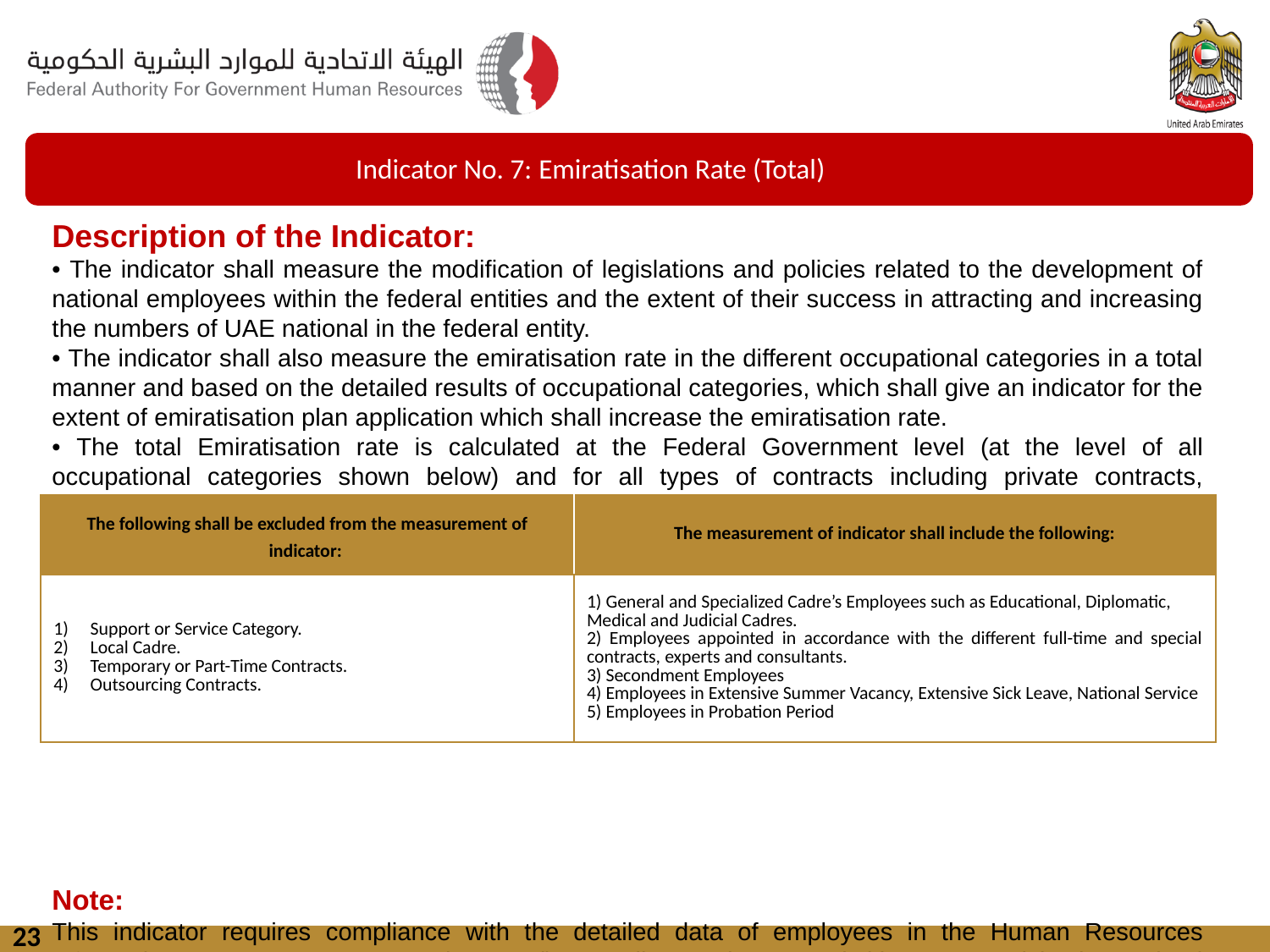

Indicator No. 7: Emiratisation Rate (Total)
Description of the Indicator:
• The indicator shall measure the modification of legislations and policies related to the development of national employees within the federal entities and the extent of their success in attracting and increasing the numbers of UAE national in the federal entity.
• The indicator shall also measure the emiratisation rate in the different occupational categories in a total manner and based on the detailed results of occupational categories, which shall give an indicator for the extent of emiratisation plan application which shall increase the emiratisation rate.
• The total Emiratisation rate is calculated at the Federal Government level (at the level of all occupational categories shown below) and for all types of contracts including private contracts, outsourcing contracts for natural persons that perform occupational tasks at the entity, part-time or temporary workers, and contracts of experts and consultants.
• The supporting category is excluded from the results of the indicator (Contracts of Rewards (Daily Workers Contracts)).

Note:
This indicator requires compliance with the detailed data of employees in the Human Resources Information Management System (Bayanati) according to the several titles approved in the Federal Government and their classifications.
The data of support category (including many occupations of which there are drivers, guards and correspondents) of all types of contracts, reward contracts, daily salary contracts despite they shall not be calculated in the emiratisation indicator) shall be required to be updated.
| The following shall be excluded from the measurement of indicator: | The measurement of indicator shall include the following: |
| --- | --- |
| 1) Support or Service Category. 2) Local Cadre. 3) Temporary or Part-Time Contracts. 4) Outsourcing Contracts. | 1) General and Specialized Cadre’s Employees such as Educational, Diplomatic, Medical and Judicial Cadres. 2) Employees appointed in accordance with the different full-time and special contracts, experts and consultants. 3) Secondment Employees 4) Employees in Extensive Summer Vacancy, Extensive Sick Leave, National Service 5) Employees in Probation Period |
23